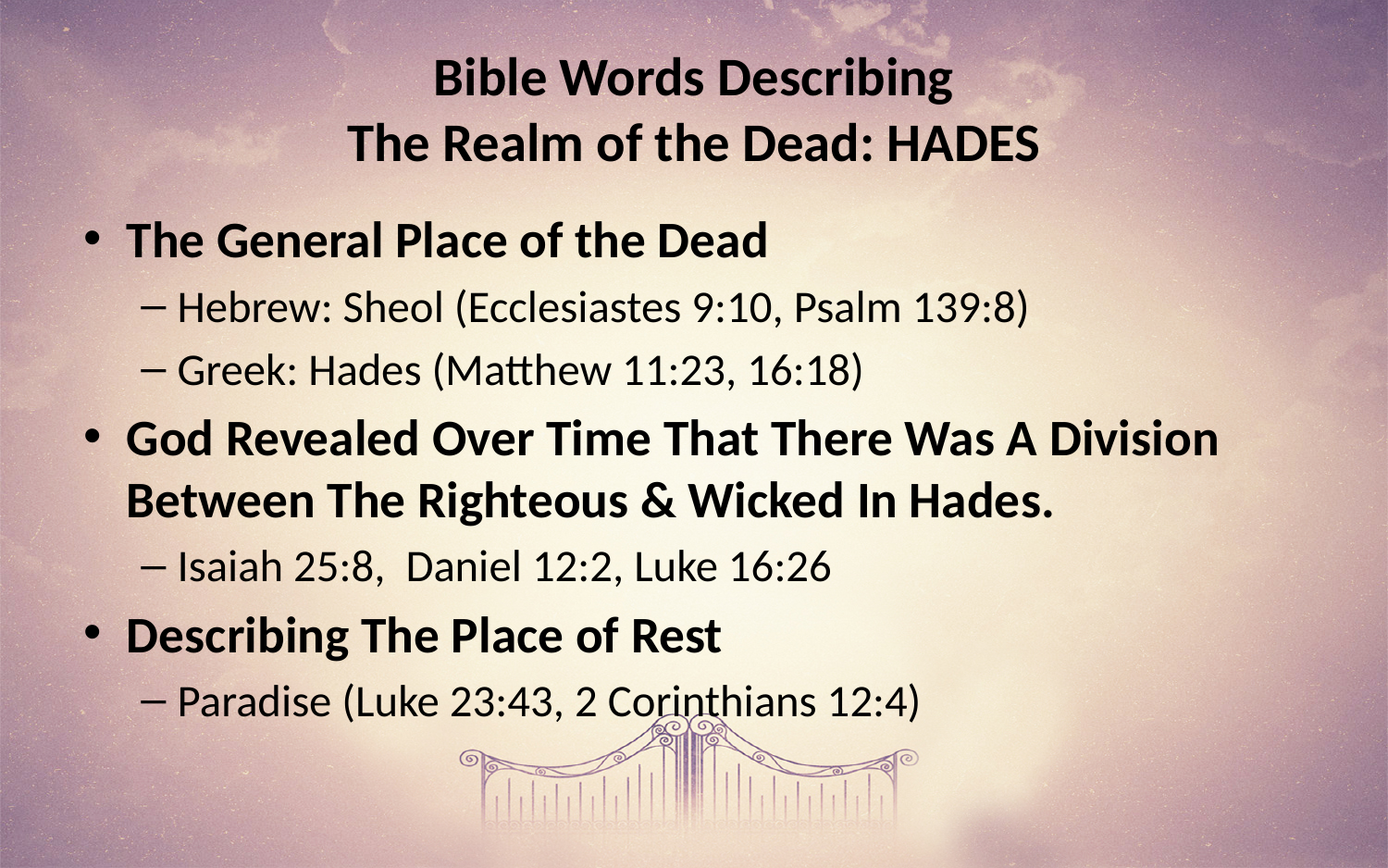

# Bible Words Describing The Realm of the Dead: HADES
The General Place of the Dead
Hebrew: Sheol (Ecclesiastes 9:10, Psalm 139:8)
Greek: Hades (Matthew 11:23, 16:18)
God Revealed Over Time That There Was A Division Between The Righteous & Wicked In Hades.
Isaiah 25:8,  Daniel 12:2, Luke 16:26
Describing The Place of Rest
Paradise (Luke 23:43, 2 Corinthians 12:4)